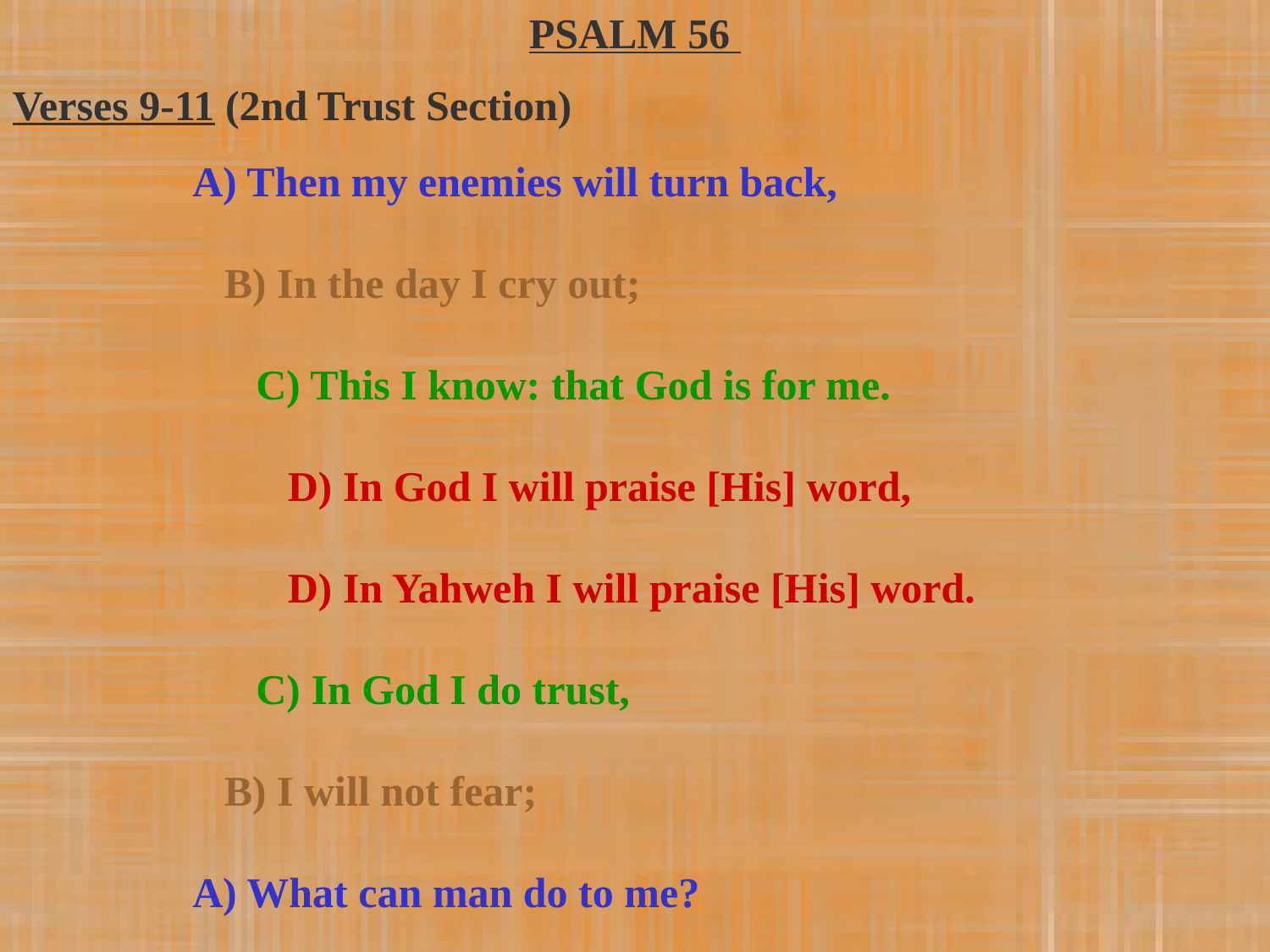

PSALM 56
Verses 9-11 (2nd Trust Section)
A) Then my enemies will turn back,

   B) In the day I cry out;

      C) This I know: that God is for me.

         D) In God I will praise [His] word,

         D) In Yahweh I will praise [His] word.

      C) In God I do trust,

   B) I will not fear;

A) What can man do to me?